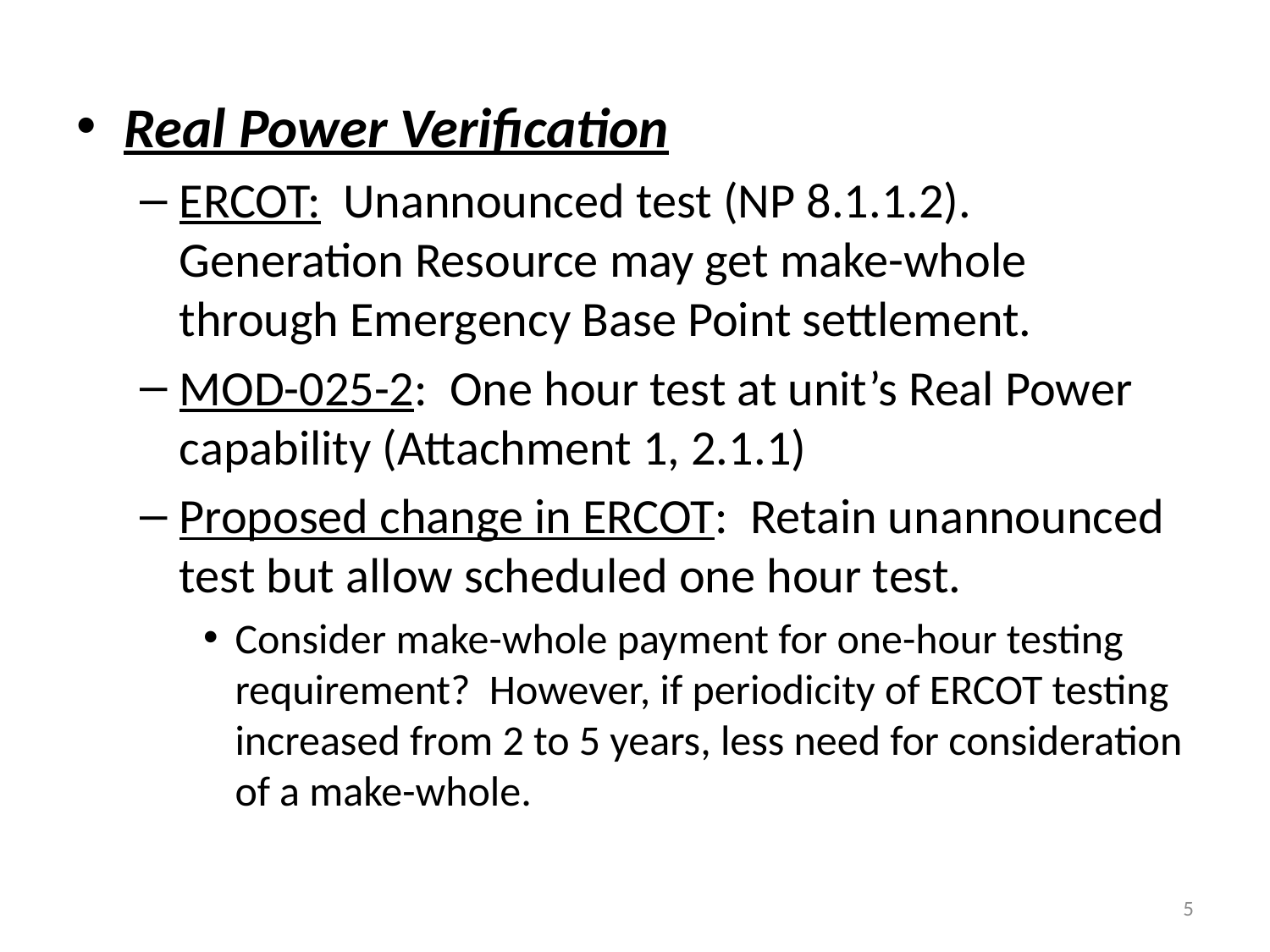

Real Power Verification
ERCOT:  Unannounced test (NP 8.1.1.2).  Generation Resource may get make-whole through Emergency Base Point settlement.
MOD-025-2:  One hour test at unit’s Real Power capability (Attachment 1, 2.1.1)
Proposed change in ERCOT:  Retain unannounced test but allow scheduled one hour test.
Consider make-whole payment for one-hour testing requirement?  However, if periodicity of ERCOT testing increased from 2 to 5 years, less need for consideration of a make-whole.

5